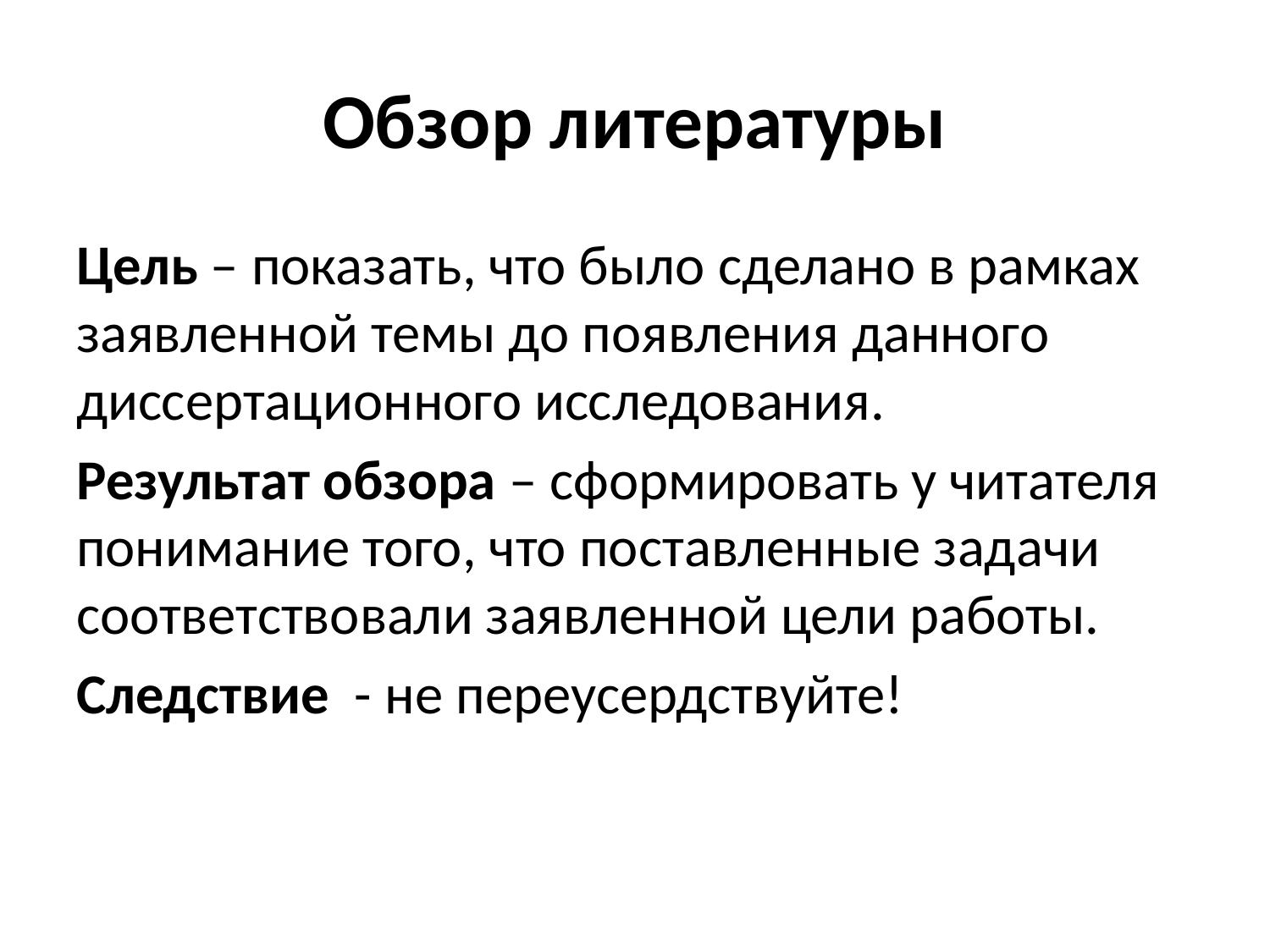

# Обзор литературы
Цель – показать, что было сделано в рамках заявленной темы до появления данного диссертационного исследования.
Результат обзора – сформировать у читателя понимание того, что поставленные задачи соответствовали заявленной цели работы.
Следствие  - не переусердствуйте!